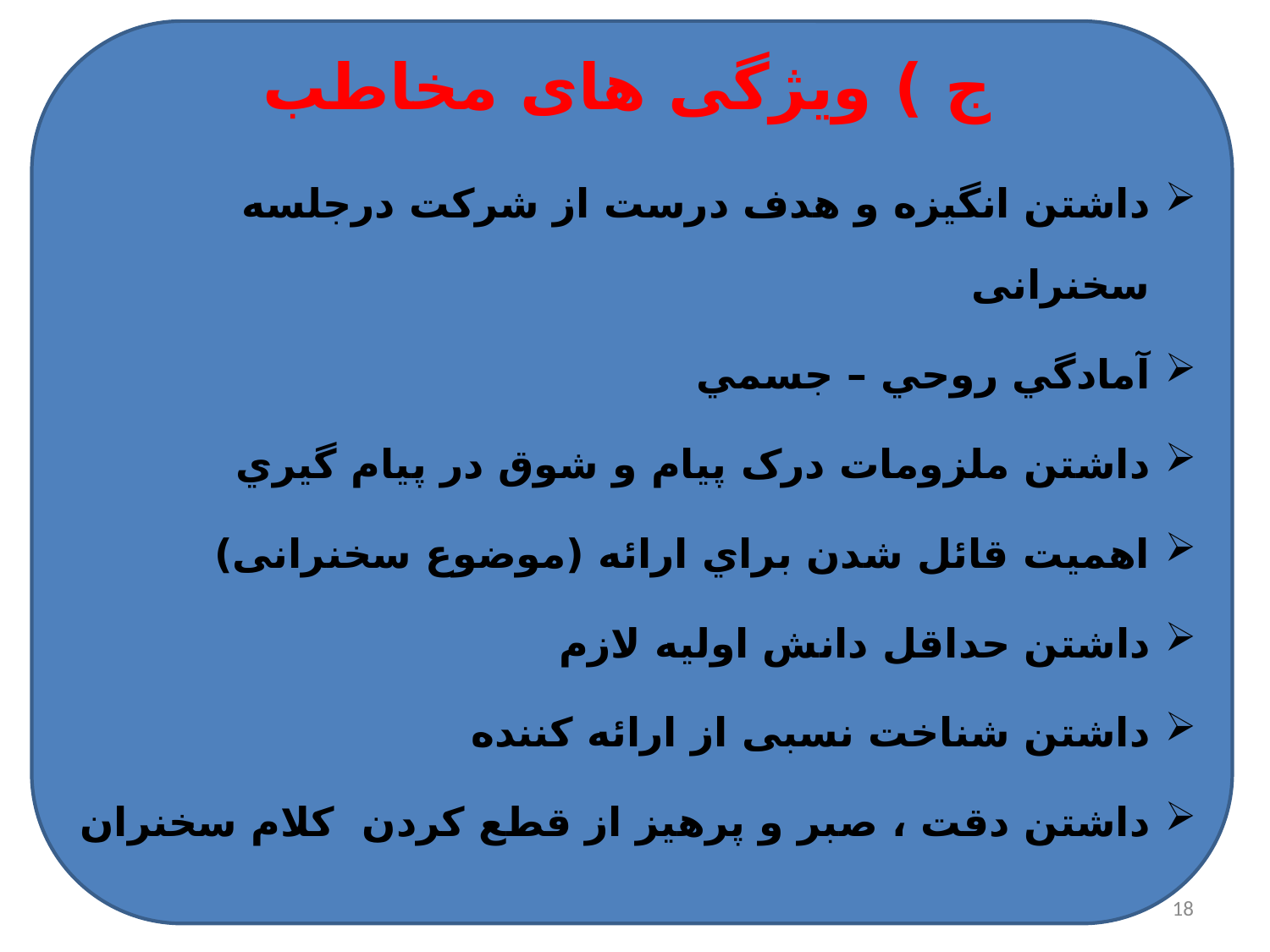

ج ) ویژگی های مخاطب
#
داشتن انگيزه و هدف درست از شرکت درجلسه سخنرانی
آمادگي روحي – جسمي
داشتن ملزومات درک پیام و شوق در پيام گيري
اهميت قائل شدن براي ارائه (موضوع سخنرانی)
داشتن حداقل دانش اوليه لازم
داشتن شناخت نسبی از ارائه كننده
داشتن دقت ، صبر و پرهیز از قطع کردن  کلام سخنران
18